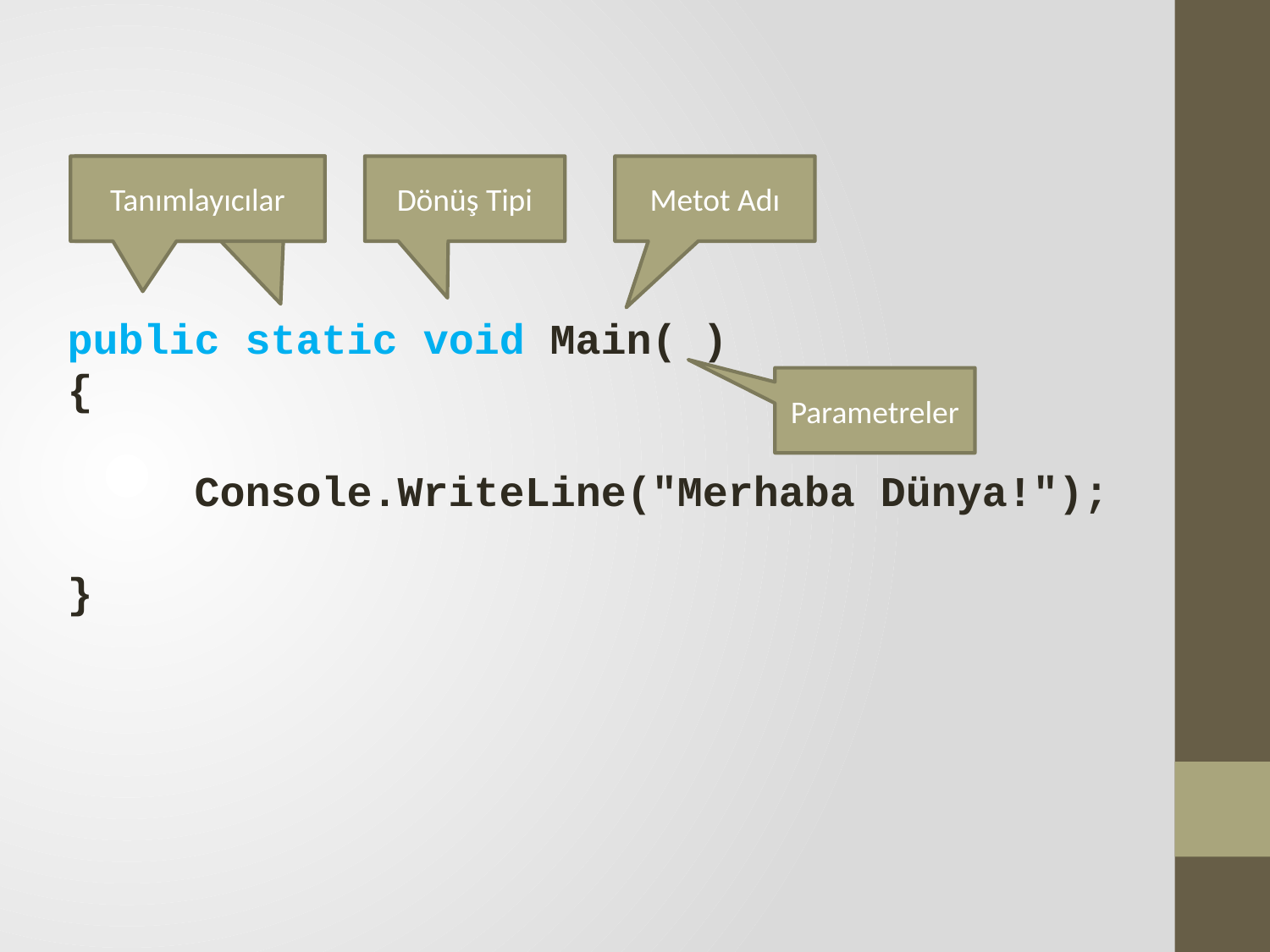

Tanımlayıcılar
Tanımlayıcılar
Dönüş Tipi
Metot Adı
public static void Main( )
{
	Console.WriteLine("Merhaba Dünya!");

}
Parametreler